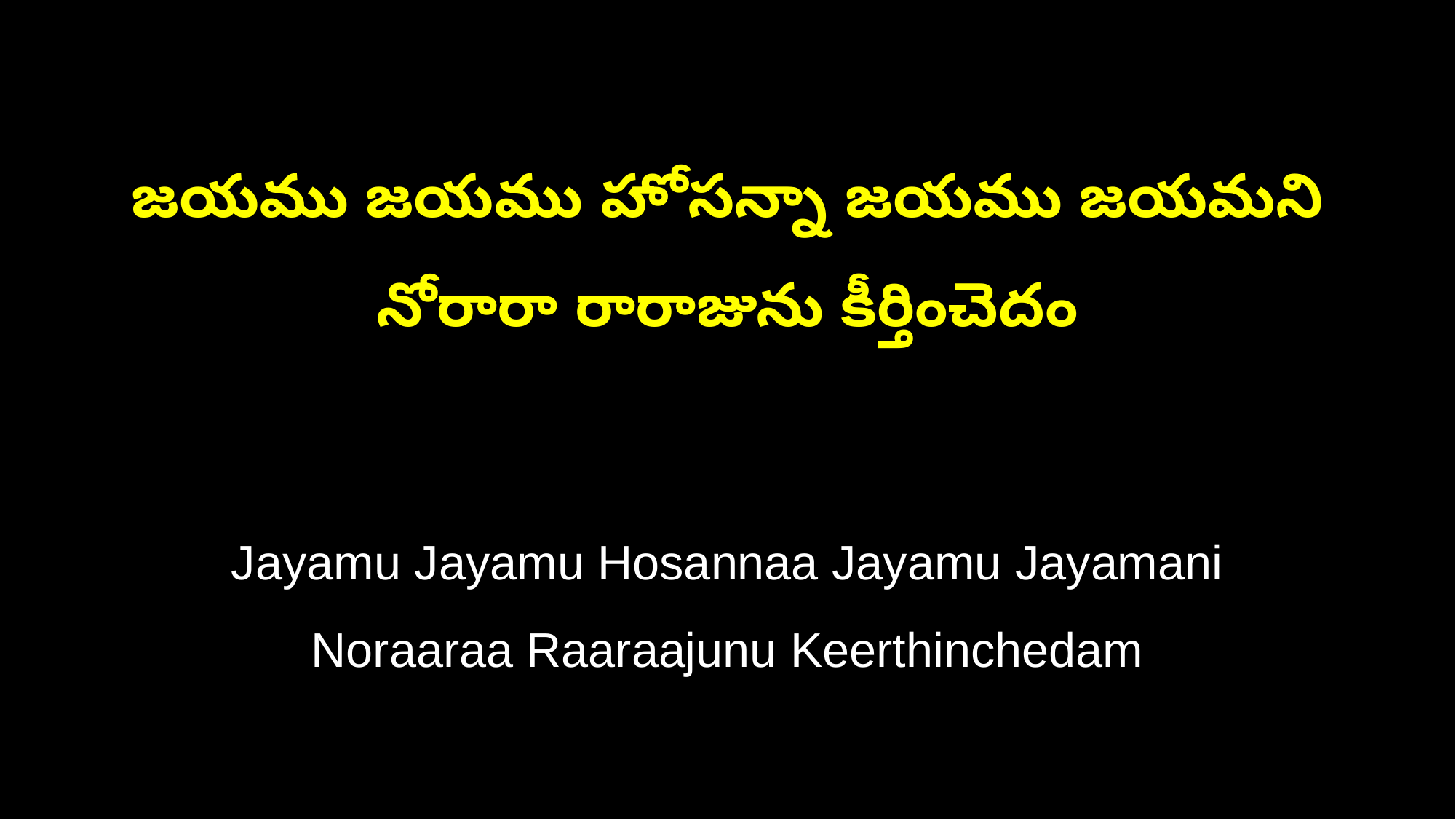

జయము జయము హోసన్నా జయము జయమని
నోరారా రారాజును కీర్తించెదం
Jayamu Jayamu Hosannaa Jayamu Jayamani
Noraaraa Raaraajunu Keerthinchedam